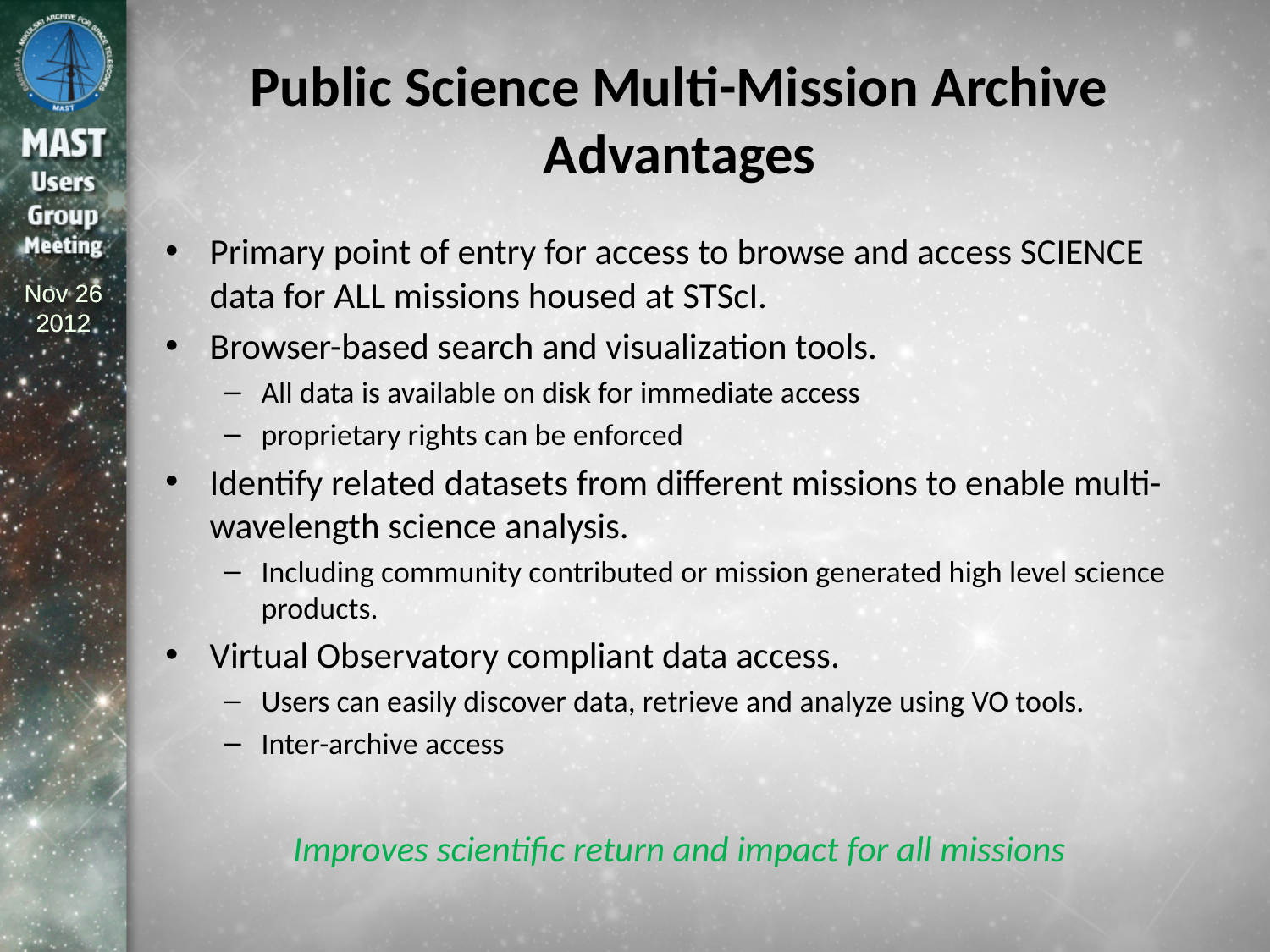

# Public Science Multi-Mission Archive Advantages
Primary point of entry for access to browse and access SCIENCE data for ALL missions housed at STScI.
Browser-based search and visualization tools.
All data is available on disk for immediate access
proprietary rights can be enforced
Identify related datasets from different missions to enable multi-wavelength science analysis.
Including community contributed or mission generated high level science products.
Virtual Observatory compliant data access.
Users can easily discover data, retrieve and analyze using VO tools.
Inter-archive access

Improves scientific return and impact for all missions